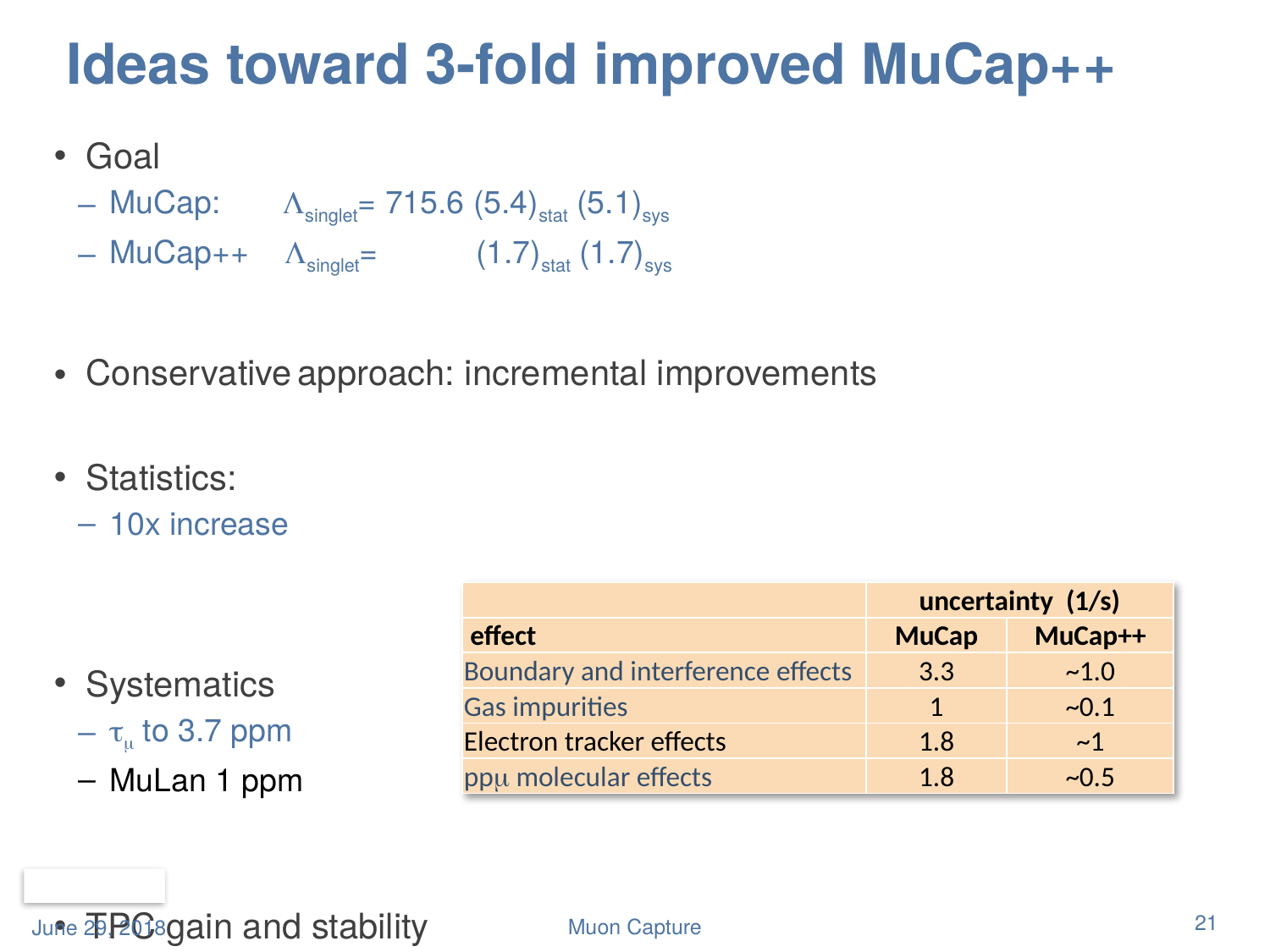

# Ideas toward 3-fold improved MuCap++
Goal
MuCap:       Λsinglet= 715.6 (5.4)stat (5.1)sys
MuCap++    Λsinglet=           (1.7)stat (1.7)sys

Conservative approach: incremental improvements

Statistics:
10x increase

Systematics
τμ to 3.7 ppm
MuLan 1 ppm

TPC gain and stability

|  | uncertainty (1/s) |  |
| --- | --- | --- |
| effect | MuCap | MuCap++ |
| Boundary and interference effects | 3.3 | ~1.0 |
| Gas impurities | 1 | ~0.1 |
| Electron tracker effects | 1.8 | ~1 |
| ppμ molecular effects | 1.8 | ~0.5 |
21
Muon Capture
June 29, 2018